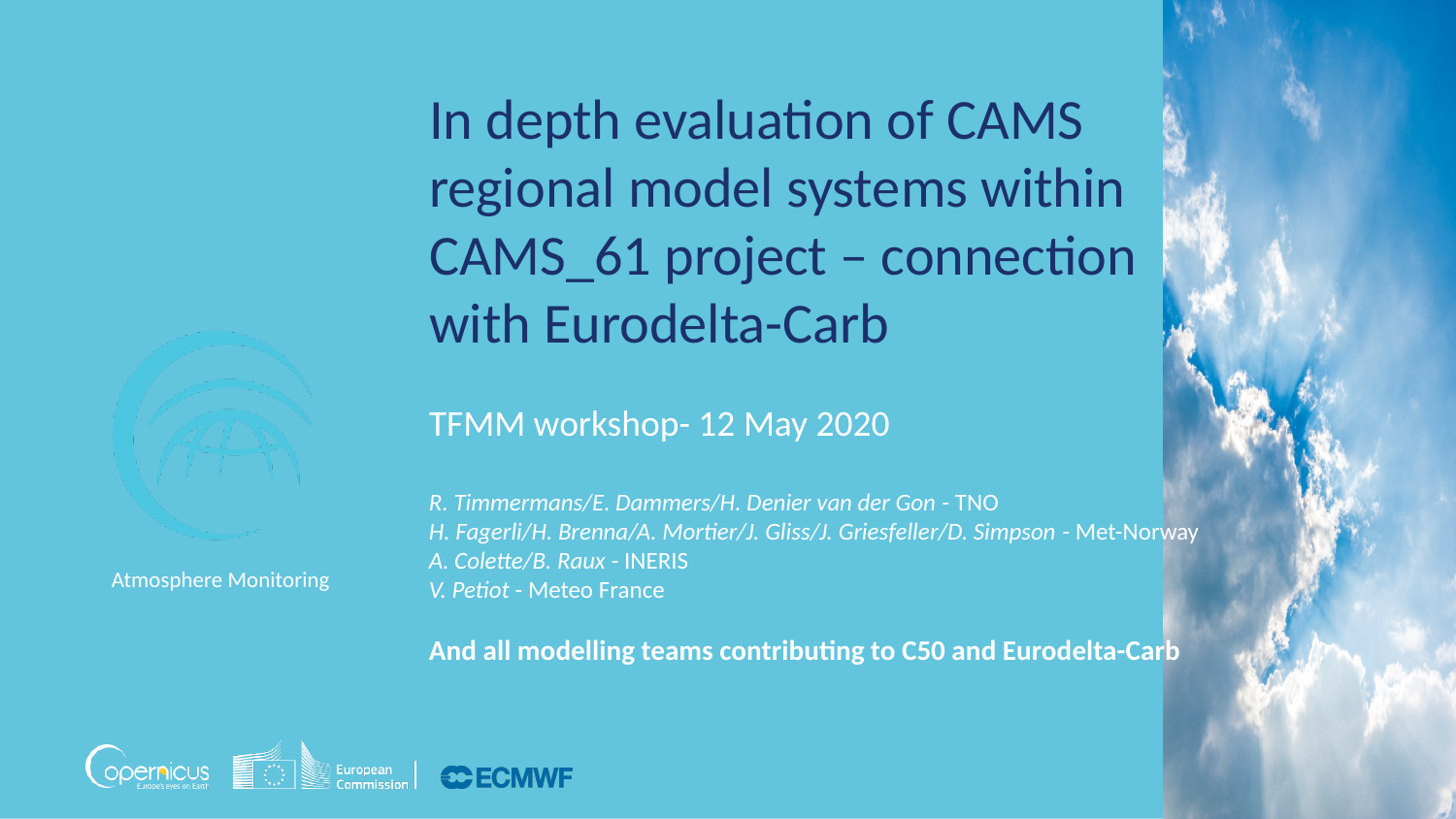

In depth evaluation of CAMS regional model systems within CAMS_61 project – connection with Eurodelta-Carb
TFMM workshop- 12 May 2020

R. Timmermans/E. Dammers/H. Denier van der Gon - TNO
H. Fagerli/H. Brenna/A. Mortier/J. Gliss/J. Griesfeller/D. Simpson - Met-Norway
A. Colette/B. Raux - INERIS
V. Petiot - Meteo France

And all modelling teams contributing to C50 and Eurodelta-Carb